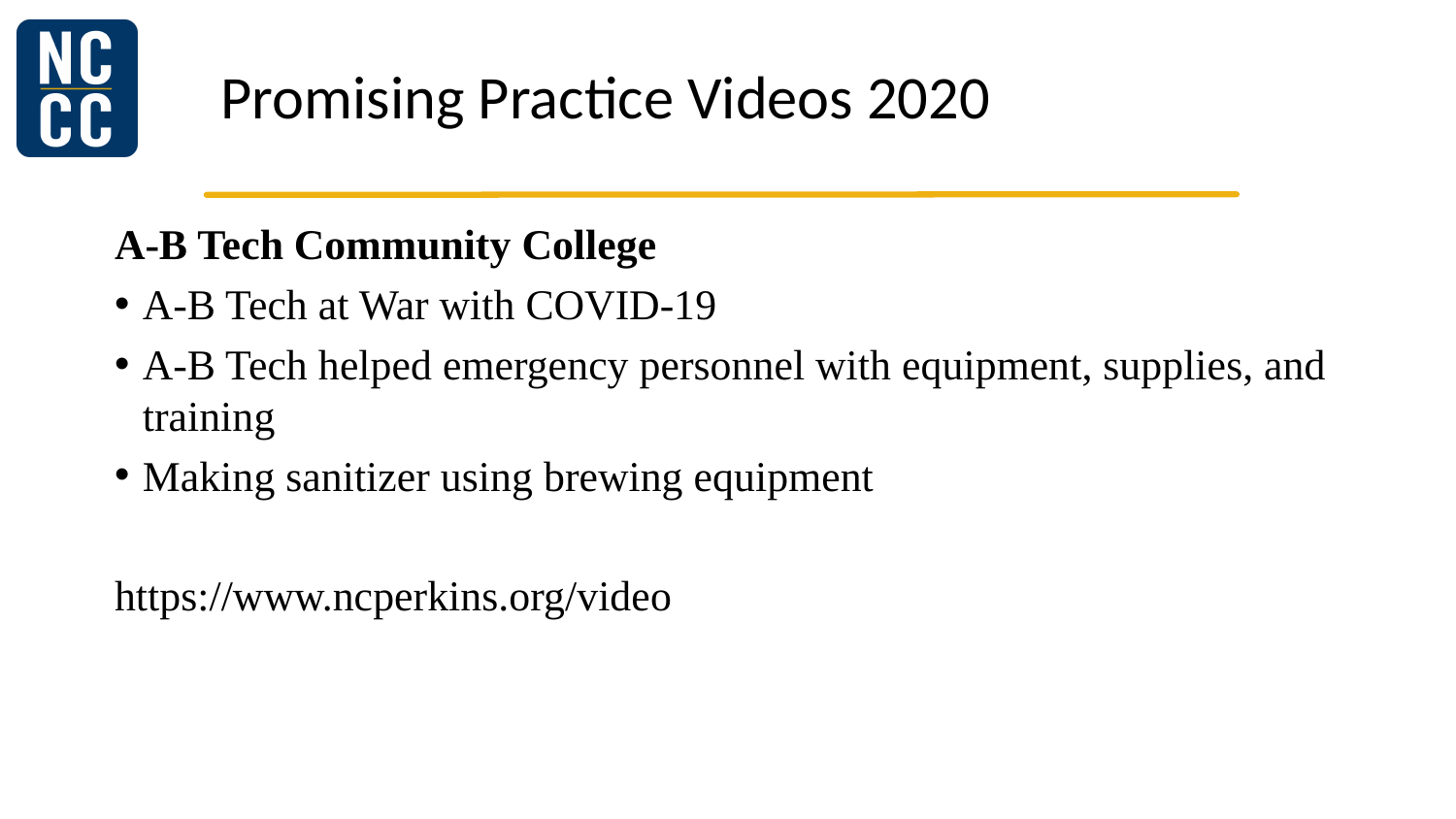

# Promising Practice Videos 2020
A-B Tech Community College
A-B Tech at War with COVID-19
A-B Tech helped emergency personnel with equipment, supplies, and training
Making sanitizer using brewing equipment

https://www.ncperkins.org/video